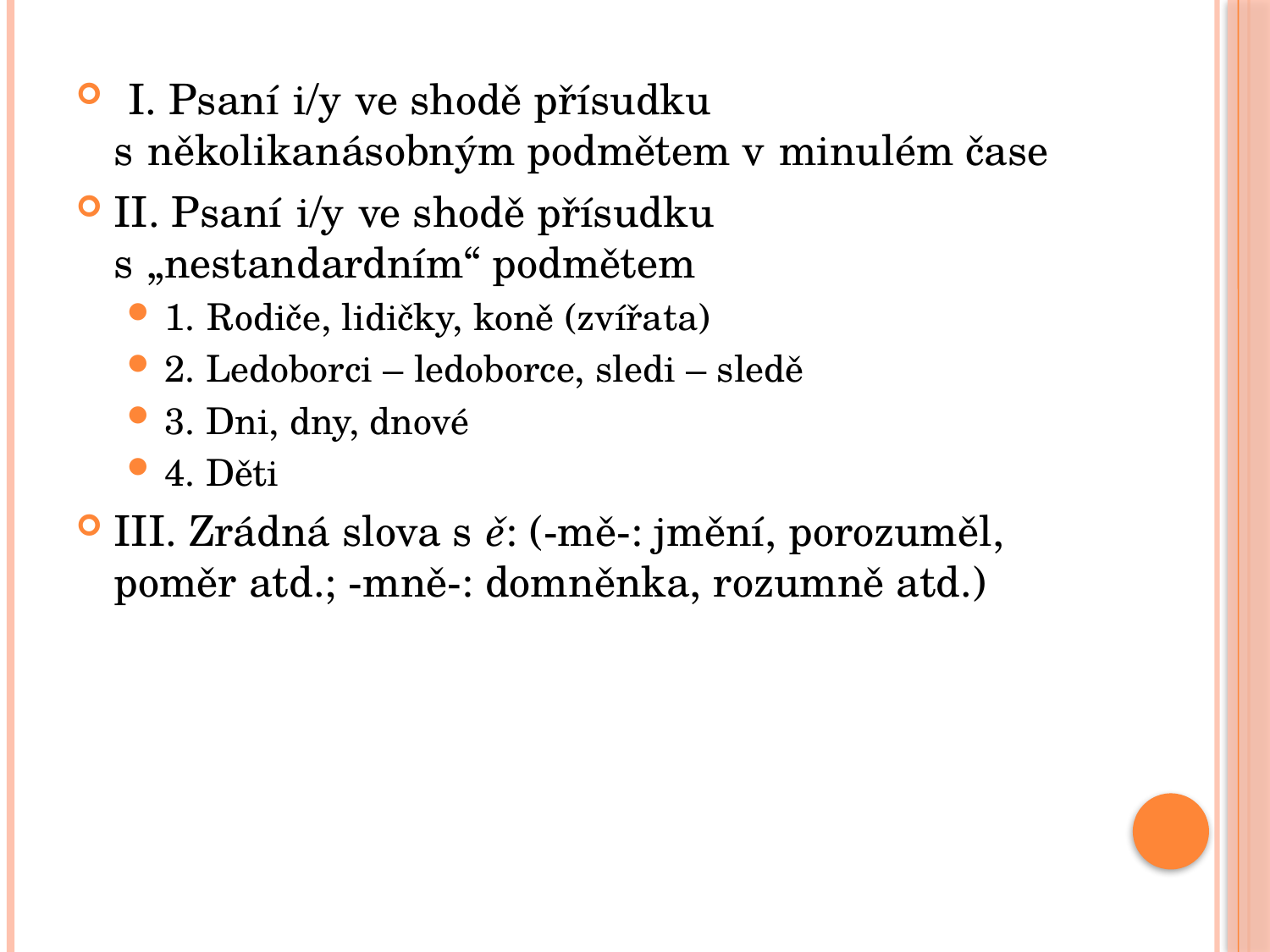

I. Psaní i/y ve shodě přísudku s několikanásobným podmětem v minulém čase
II. Psaní i/y ve shodě přísudku s „nestandardním“ podmětem
1. Rodiče, lidičky, koně (zvířata)
2. Ledoborci – ledoborce, sledi – sledě
3. Dni, dny, dnové
4. Děti
III. Zrádná slova s ě: (-mě-: jmění, porozuměl, poměr atd.; -mně-: domněnka, rozumně atd.)